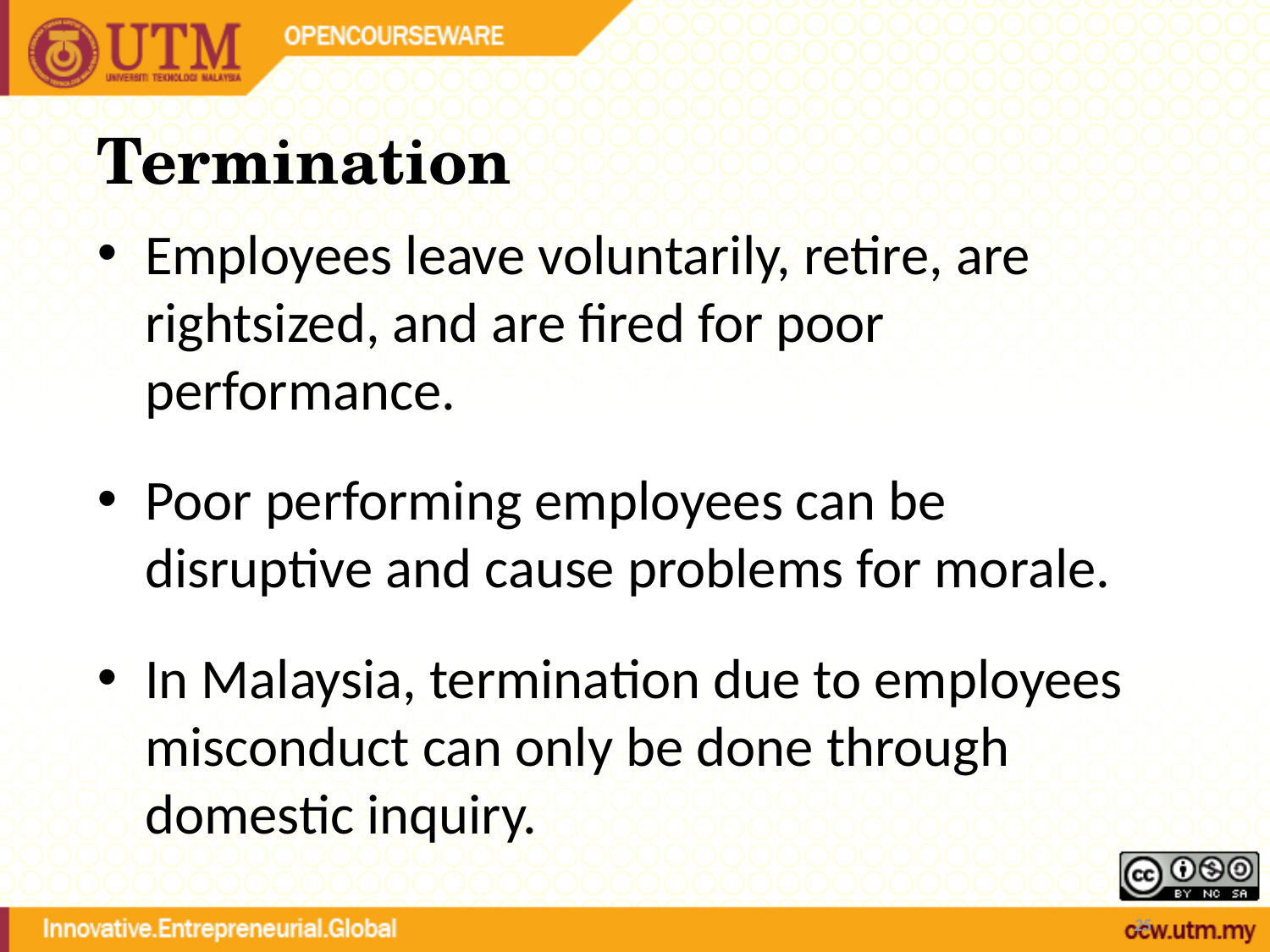

# Termination
Employees leave voluntarily, retire, are rightsized, and are fired for poor performance.
Poor performing employees can be disruptive and cause problems for morale.
In Malaysia, termination due to employees misconduct can only be done through domestic inquiry.
25